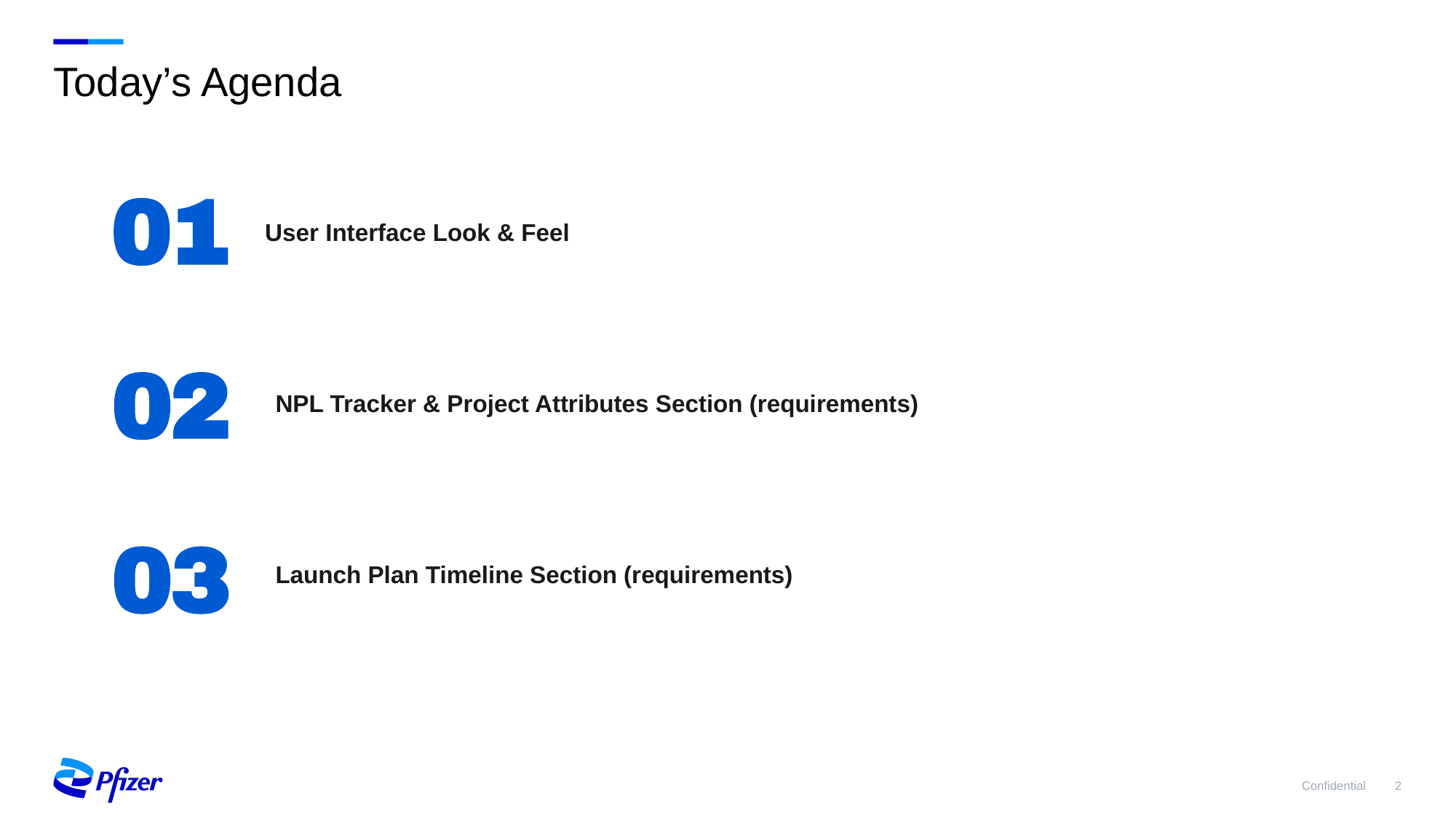

# Today’s Agenda
01
User Interface Look & Feel
02
NPL Tracker & Project Attributes Section (requirements)
03
Launch Plan Timeline Section (requirements)